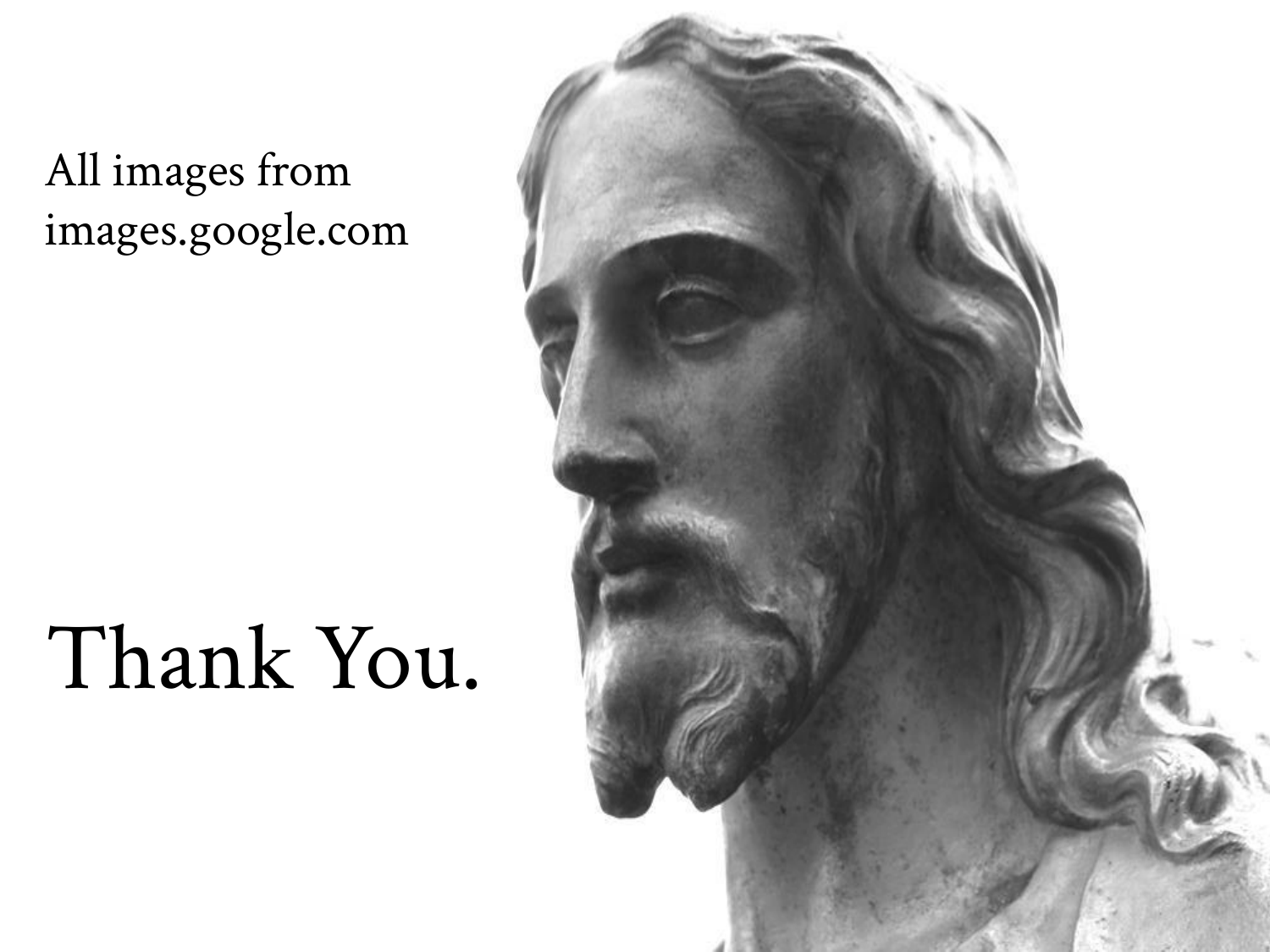

# All images from images.google.com
Thank You.